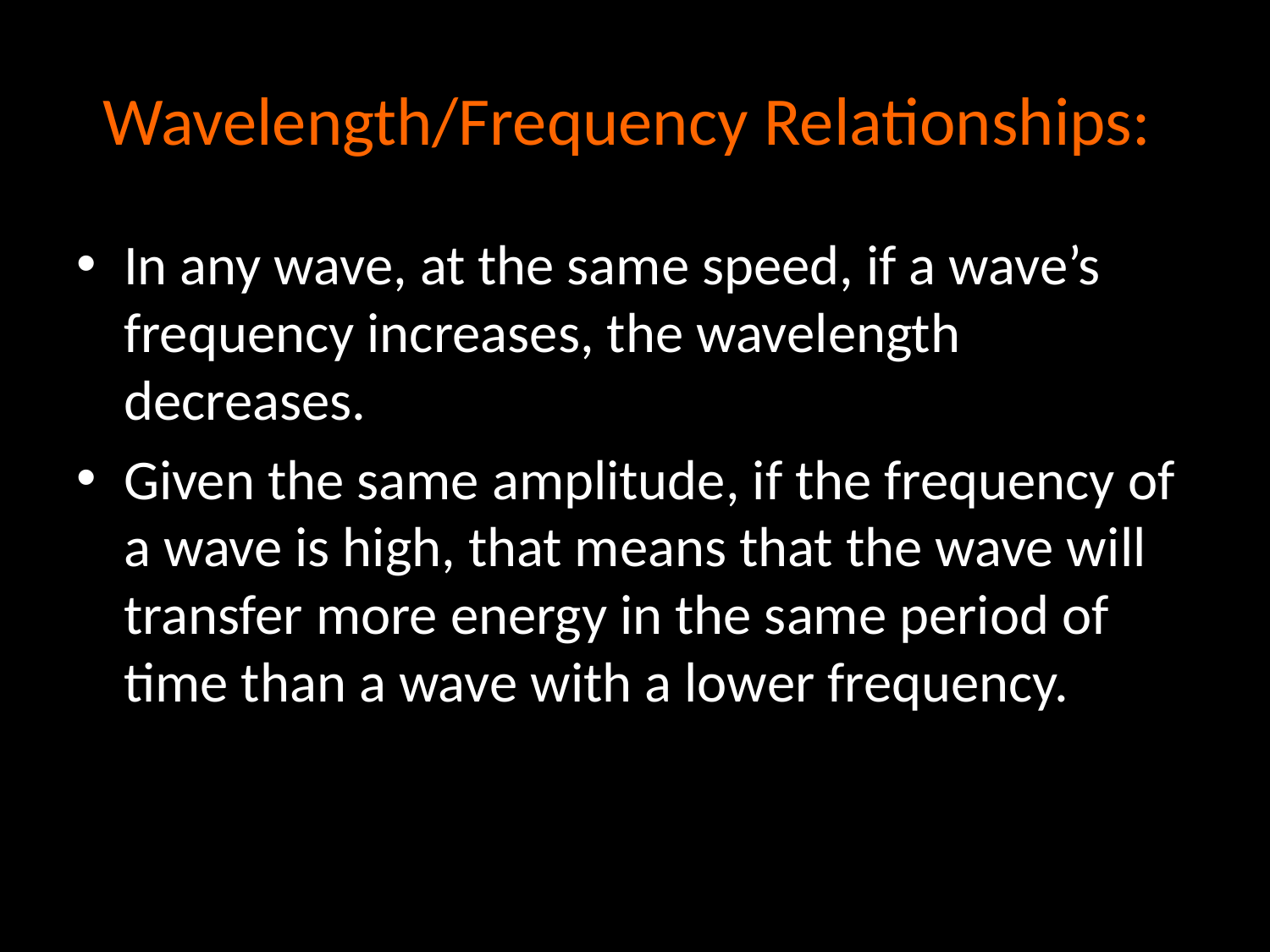

# Wavelength/Frequency Relationships:
In any wave, at the same speed, if a wave’s frequency increases, the wavelength decreases.
Given the same amplitude, if the frequency of a wave is high, that means that the wave will transfer more energy in the same period of time than a wave with a lower frequency.